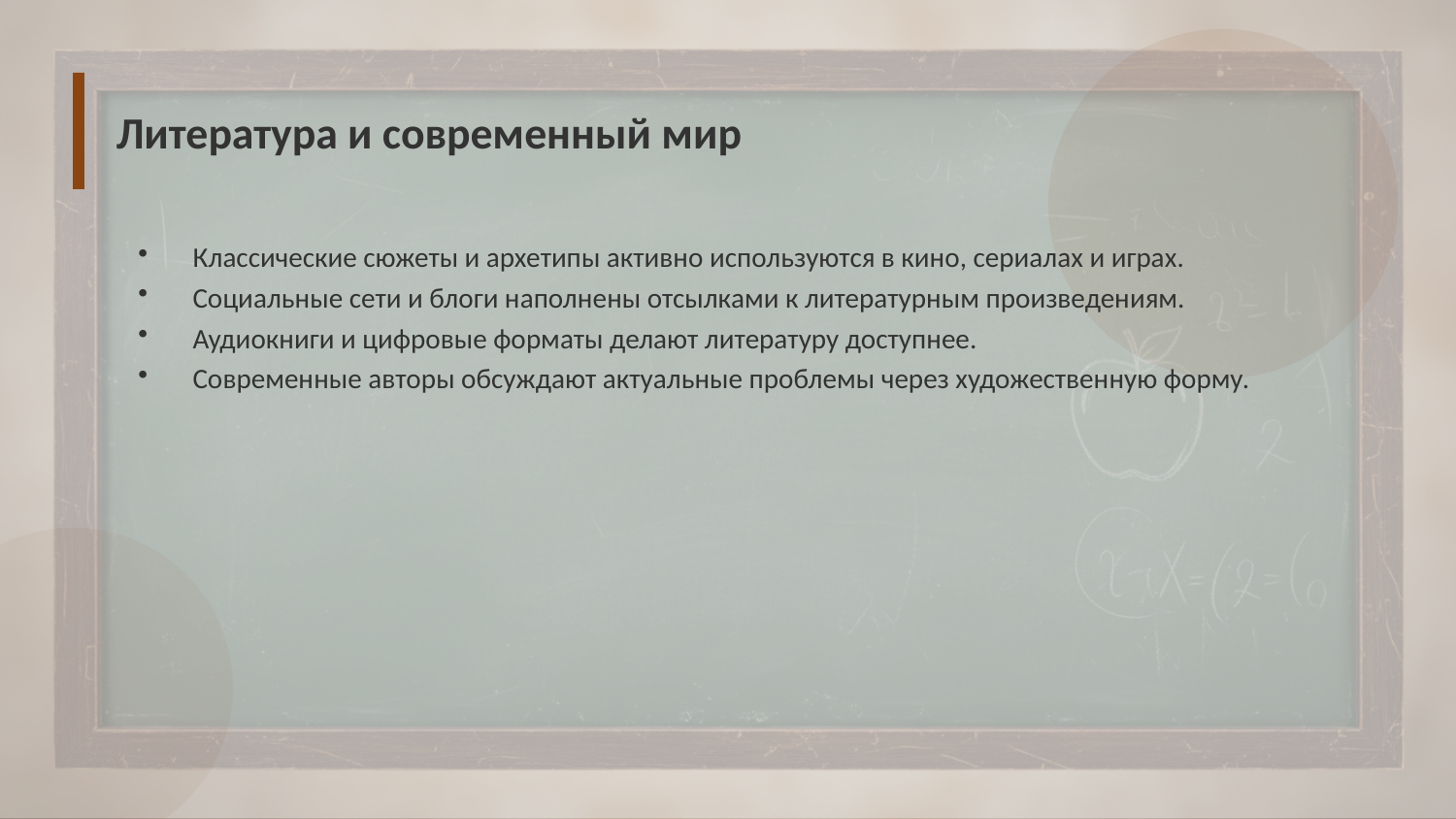

Литература и современный мир
Классические сюжеты и архетипы активно используются в кино, сериалах и играх.
Социальные сети и блоги наполнены отсылками к литературным произведениям.
Аудиокниги и цифровые форматы делают литературу доступнее.
Современные авторы обсуждают актуальные проблемы через художественную форму.